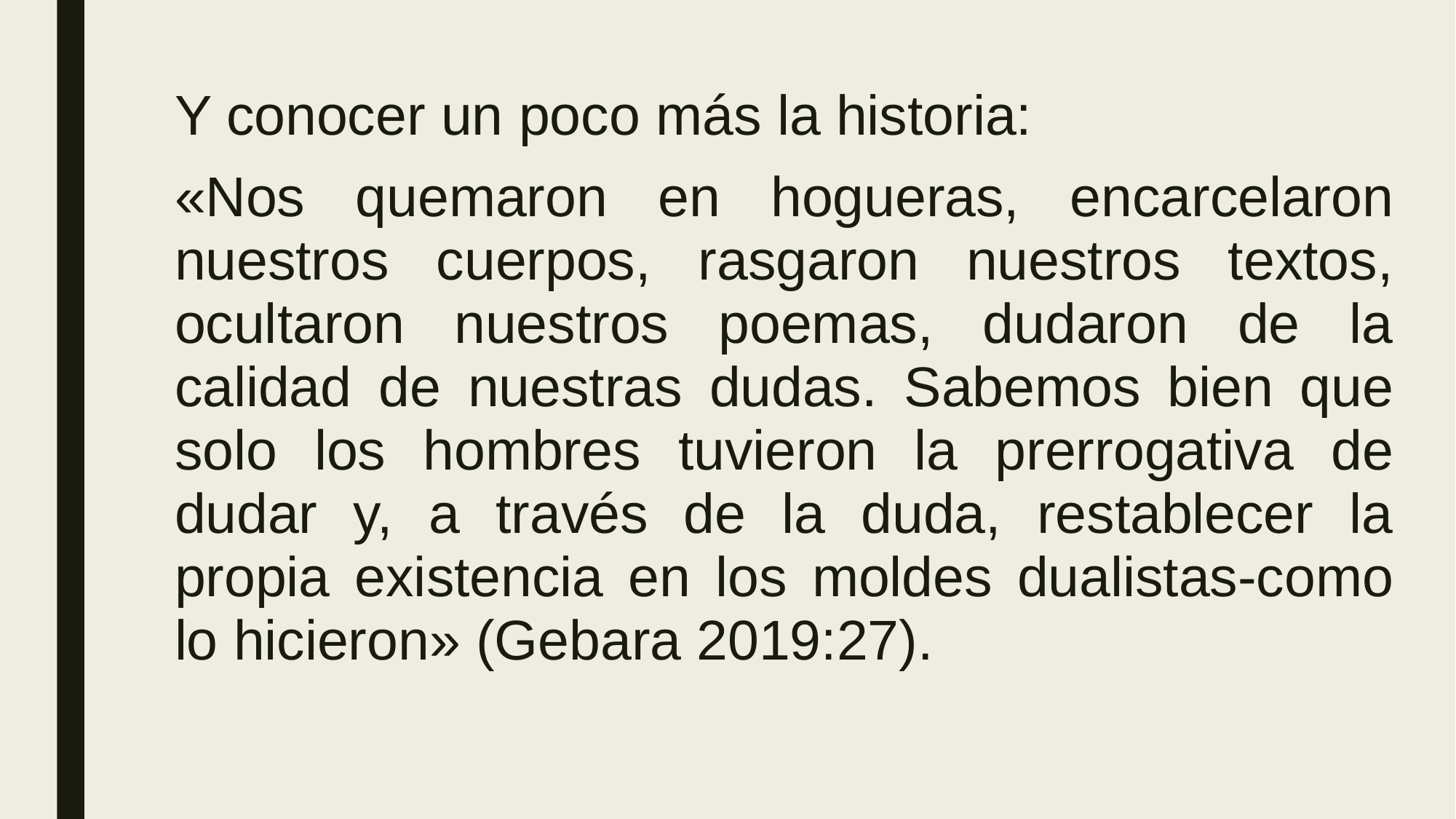

Y conocer un poco más la historia:
«Nos quemaron en hogueras, encarcelaron nuestros cuerpos, rasgaron nuestros textos, ocultaron nuestros poemas, dudaron de la calidad de nuestras dudas. Sabemos bien que solo los hombres tuvieron la prerrogativa de dudar y, a través de la duda, restablecer la propia existencia en los moldes dualistas-como lo hicieron» (Gebara 2019:27).